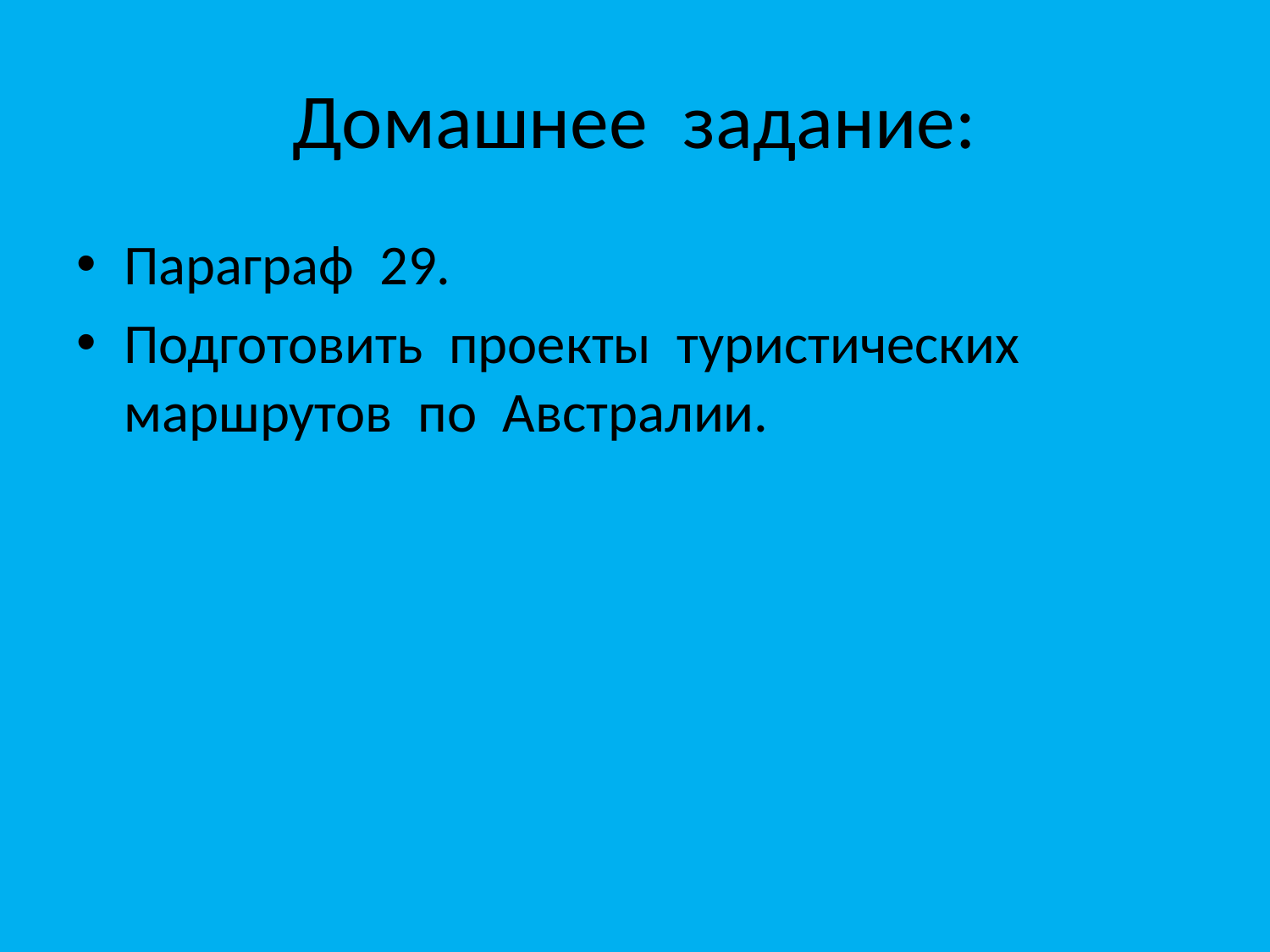

# Домашнее  задание:
Параграф  29.
Подготовить  проекты  туристических  маршрутов  по  Австралии.